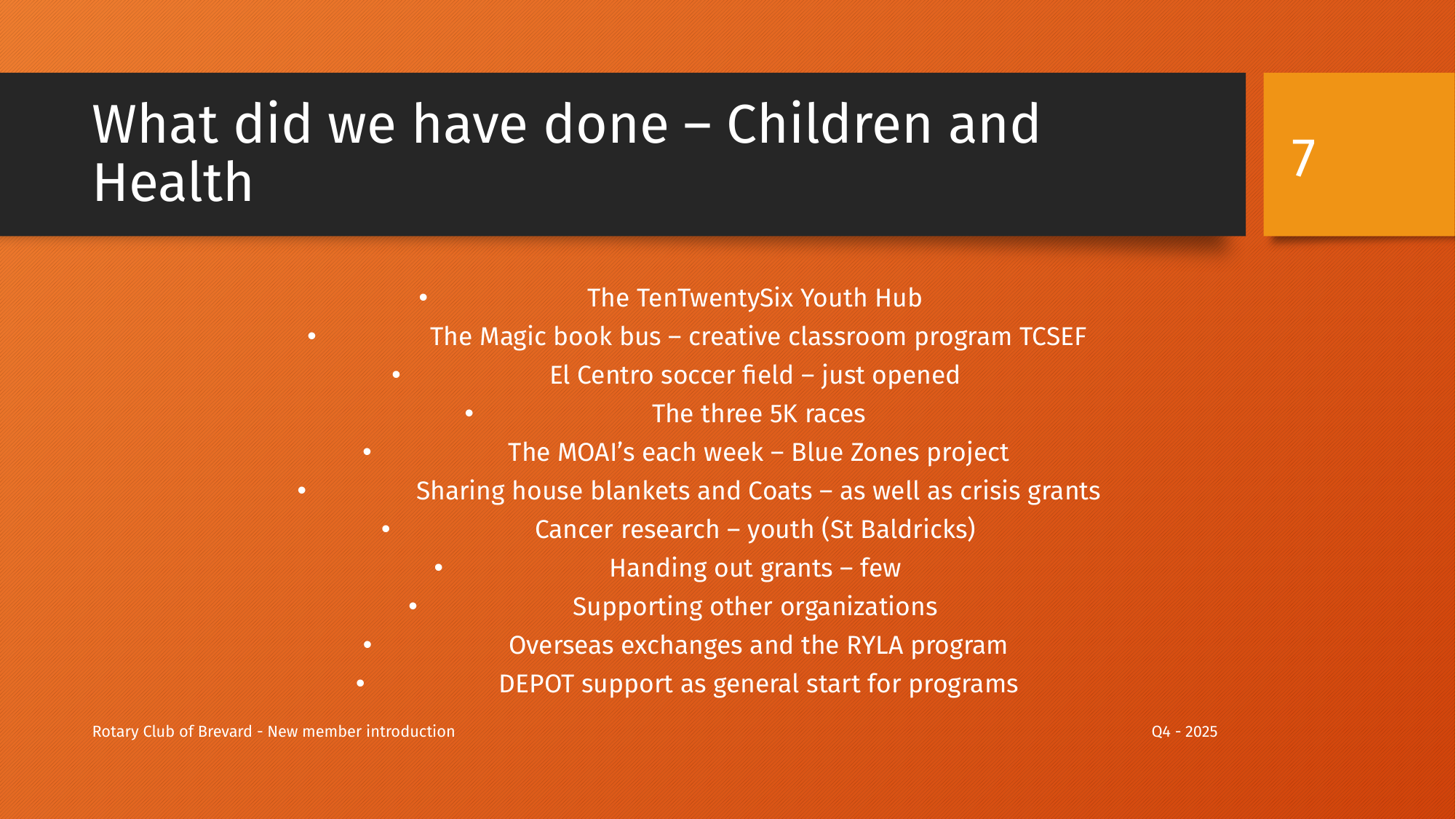

7
# What did we have done – Children and Health
The TenTwentySix Youth Hub
The Magic book bus – creative classroom program TCSEF
El Centro soccer field – just opened
The three 5K races
The MOAI’s each week – Blue Zones project
Sharing house blankets and Coats – as well as crisis grants
Cancer research – youth (St Baldricks)
Handing out grants – few
Supporting other organizations
Overseas exchanges and the RYLA program
DEPOT support as general start for programs

Q4 - 2025
Rotary Club of Brevard - New member introduction